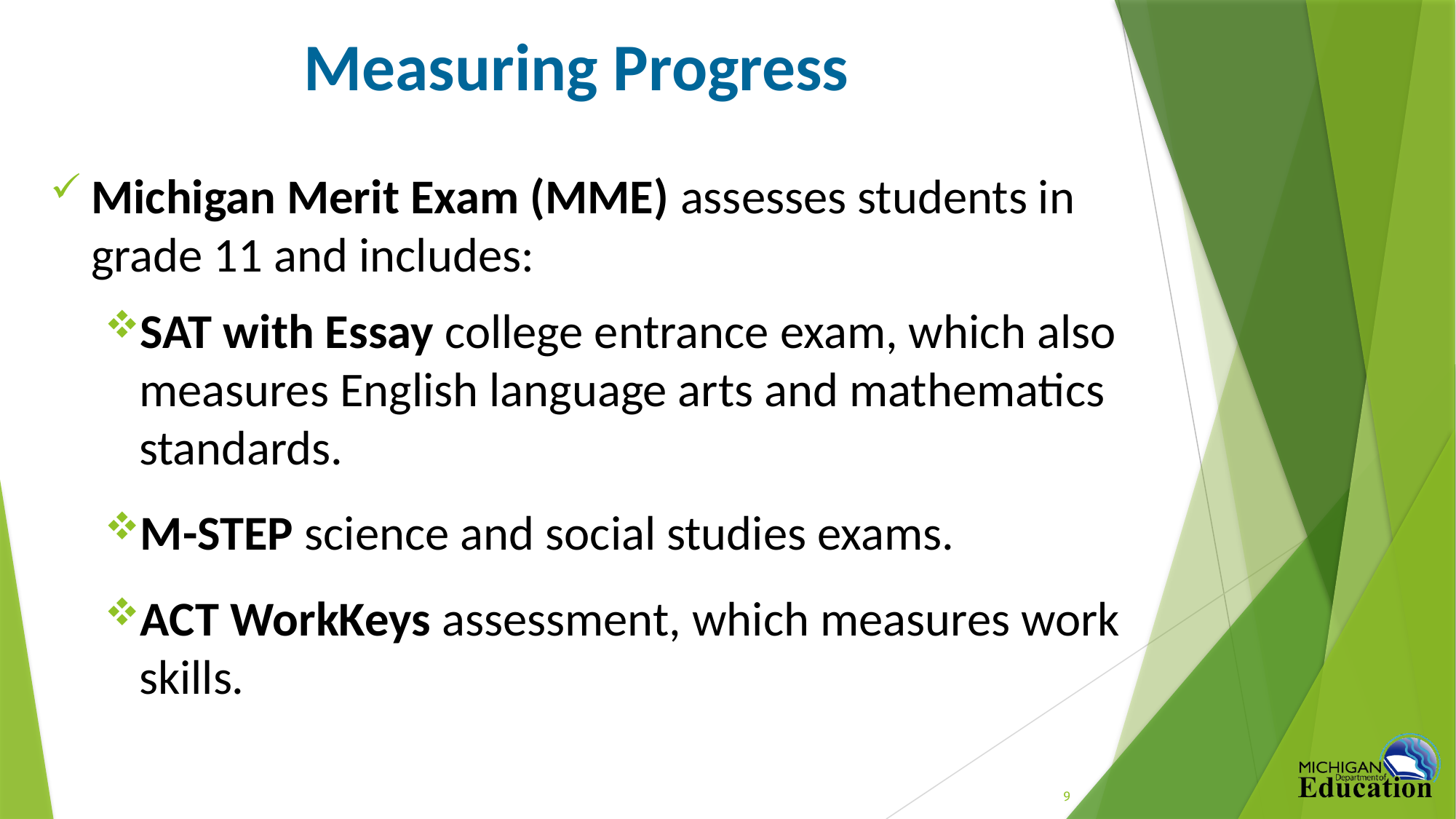

# Measuring Progress
Michigan Merit Exam (MME) assesses students in grade 11 and includes:
SAT with Essay college entrance exam, which also measures English language arts and mathematics standards.
M-STEP science and social studies exams.
ACT WorkKeys assessment, which measures work skills.
9